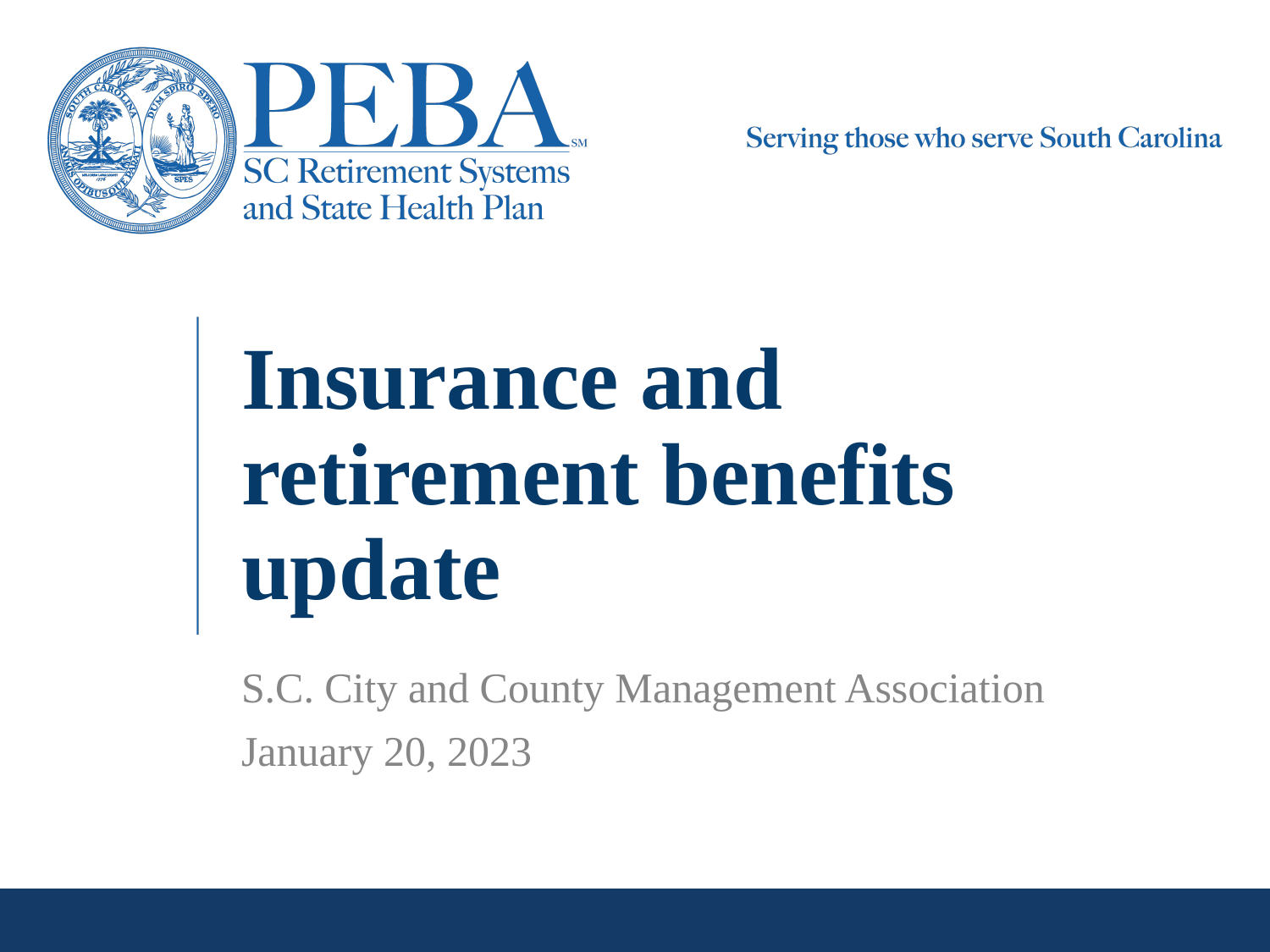

# Insurance and retirement benefits update
S.C. City and County Management Association
January 20, 2023